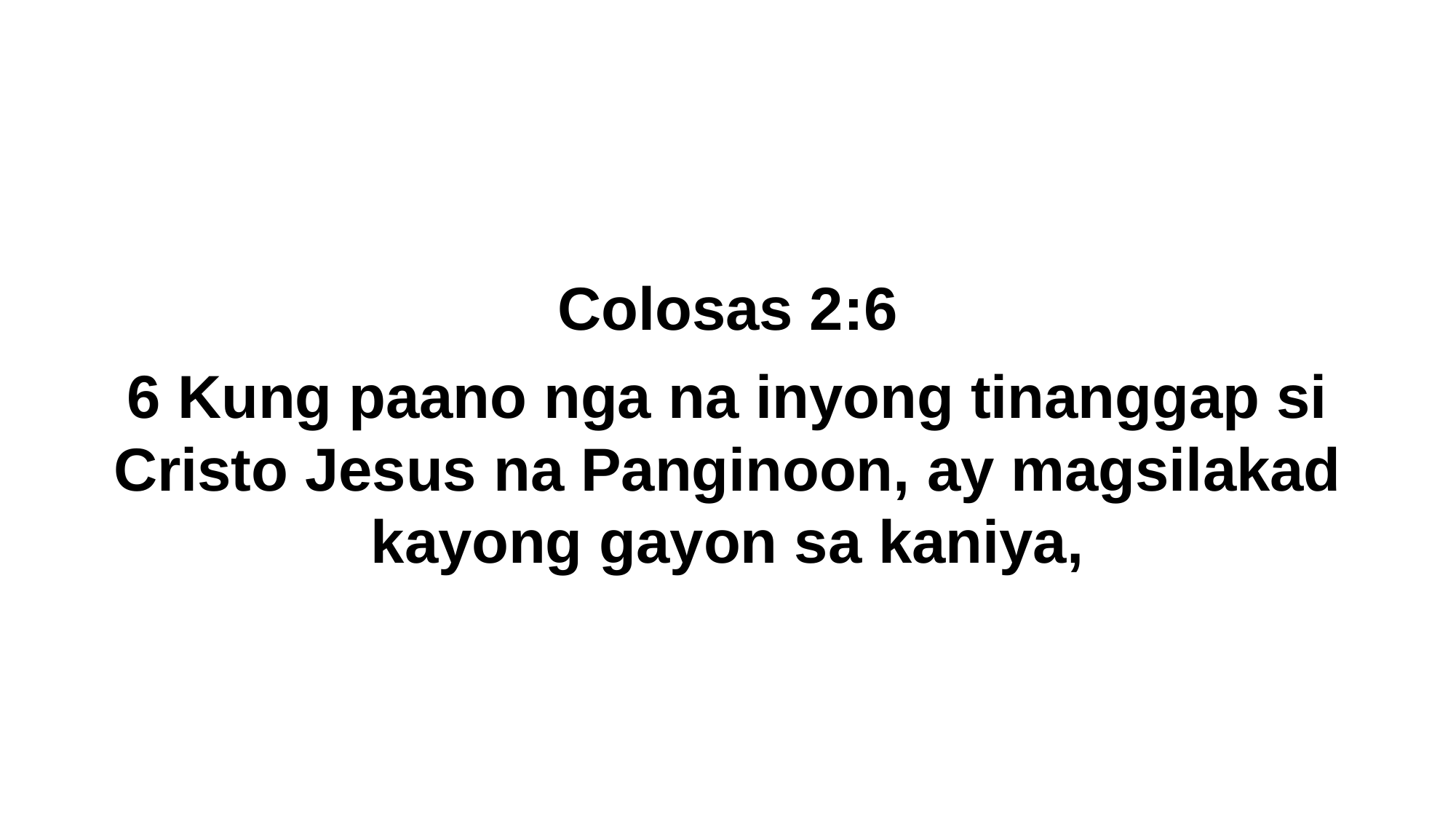

Colosas 2:6
6 Kung paano nga na inyong tinanggap si Cristo Jesus na Panginoon, ay magsilakad kayong gayon sa kaniya,